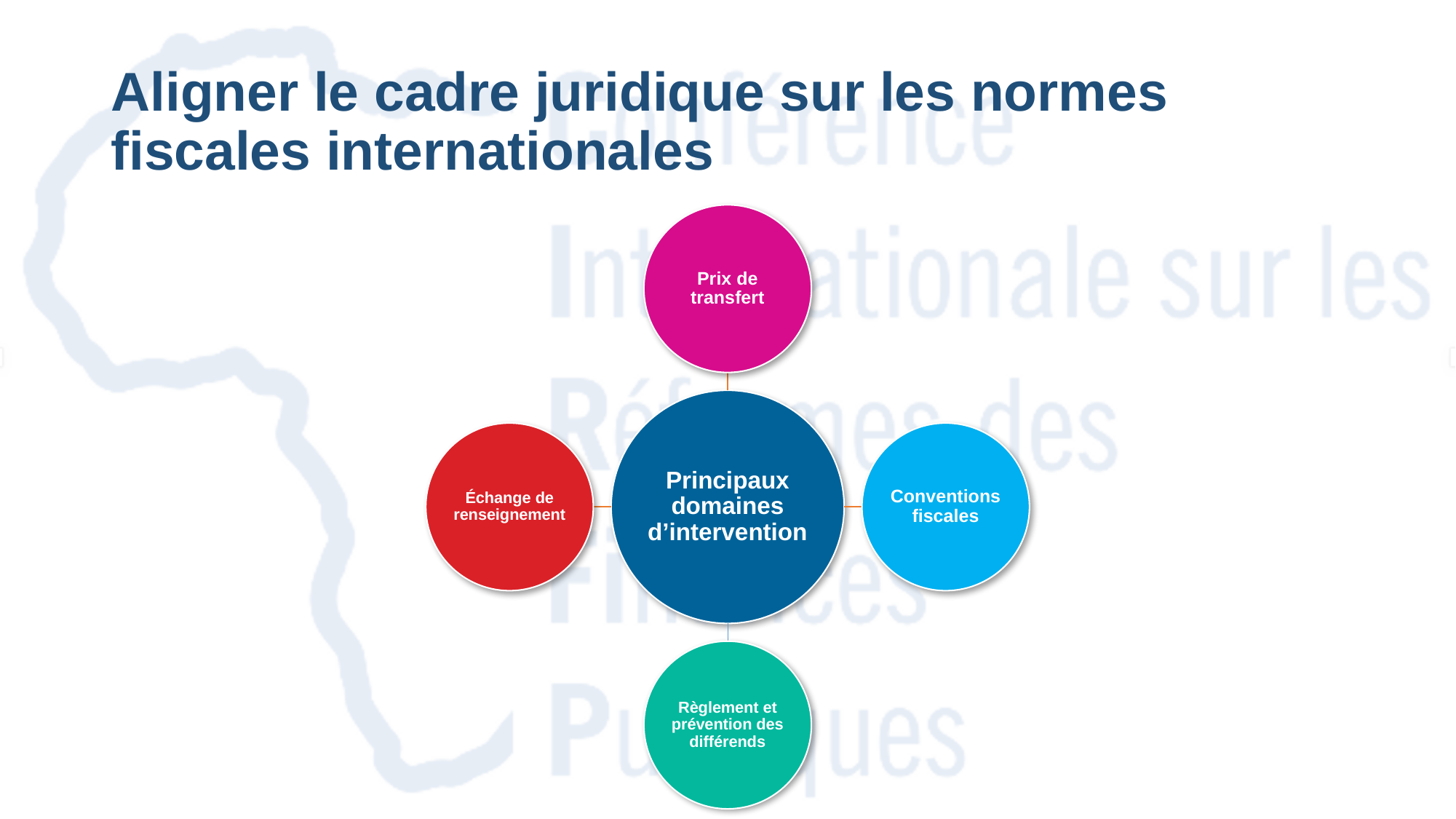

# Aligner le cadre juridique sur les normes fiscales internationales
Principaux domaines d’intervention

Prix de transfert

Conventions fiscales

Règlement et prévention des différends

Échange de renseignement